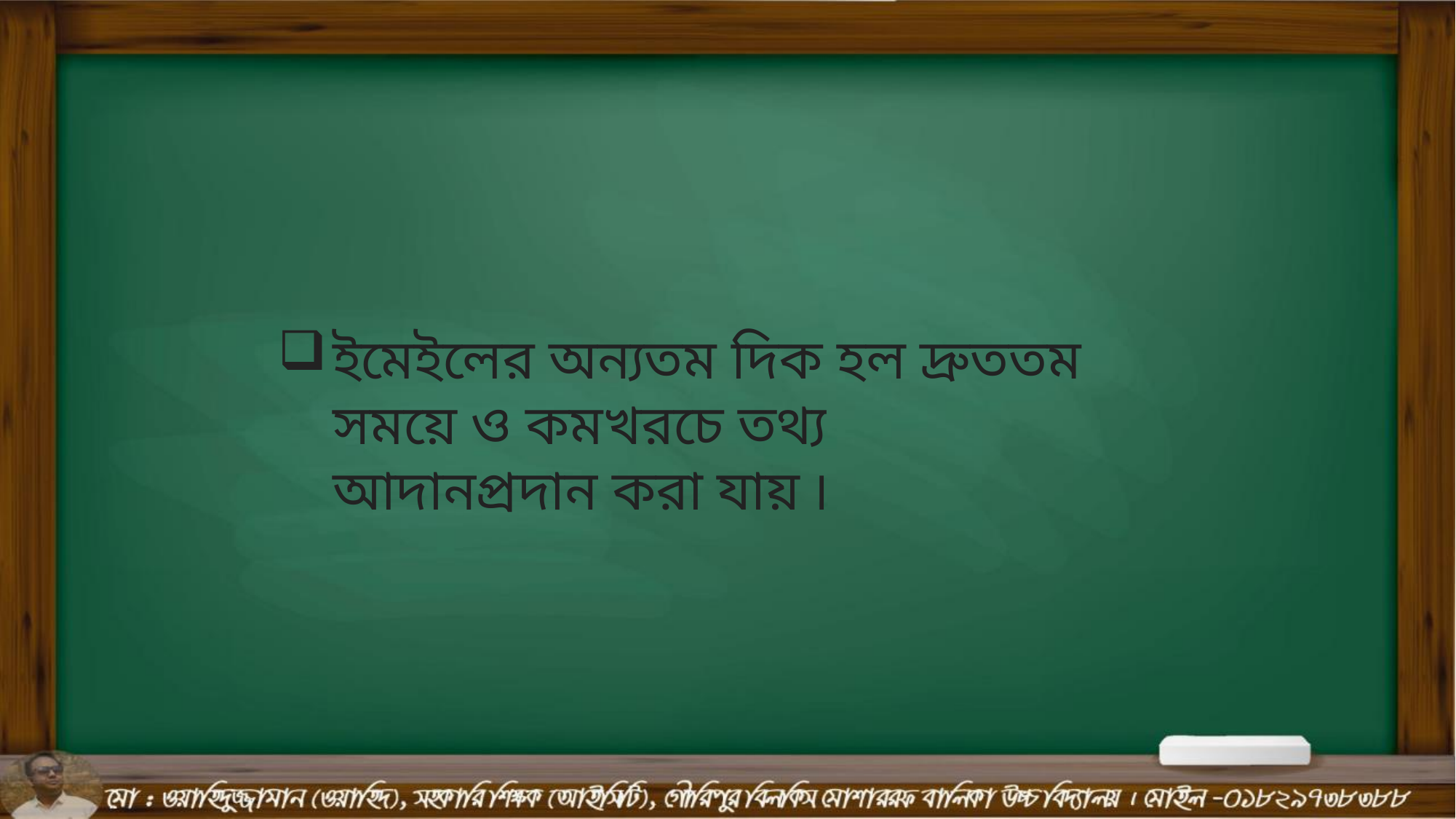

ইমেইলের অন্যতম দিক হল দ্রুততম সময়ে ও কমখরচে তথ্য আদানপ্রদান করা যায় ৷